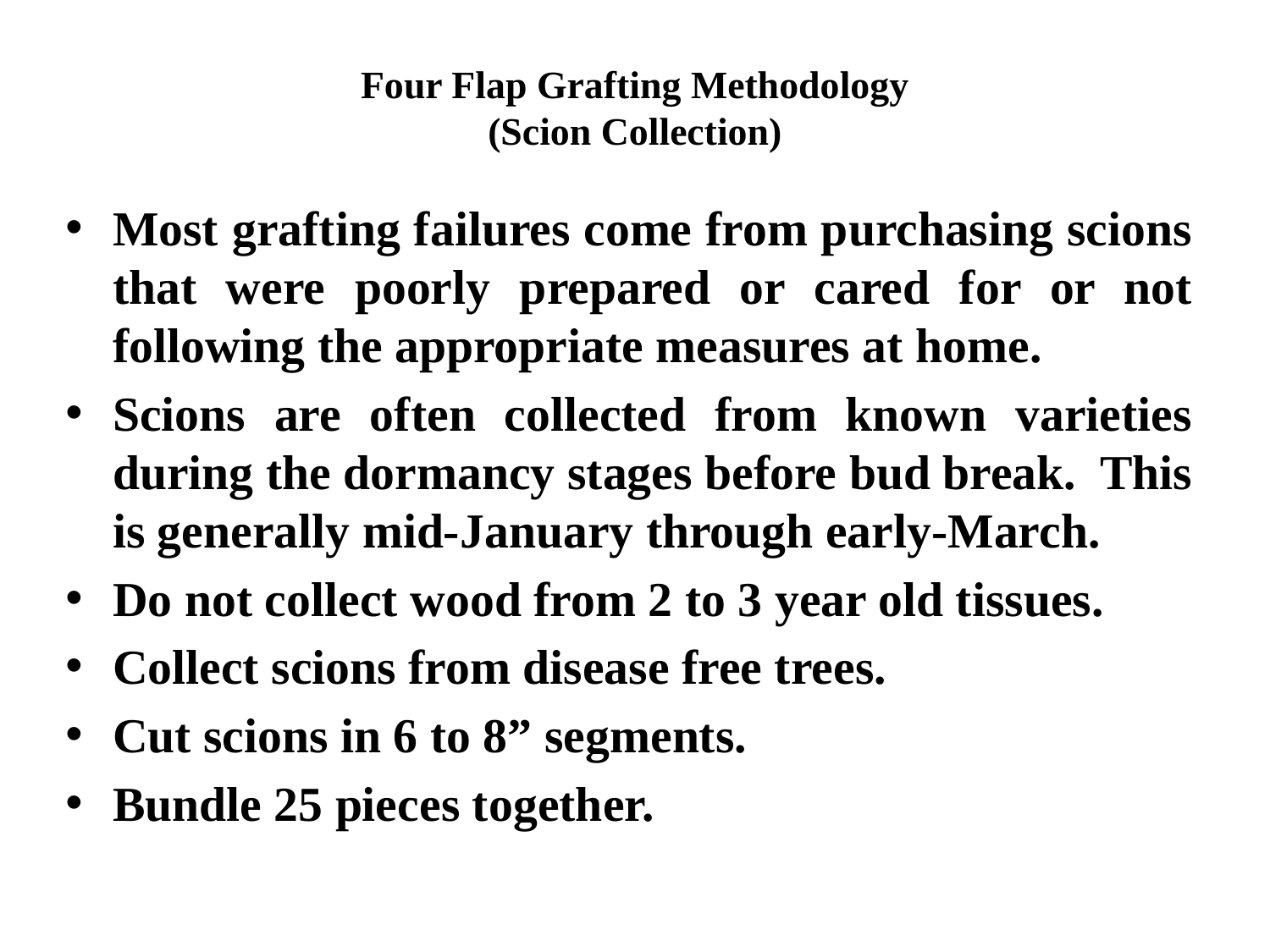

# Four Flap Grafting Methodology (Scion Collection)
Most grafting failures come from purchasing scions that were poorly prepared or cared for or not following the appropriate measures at home.
Scions are often collected from known varieties during the dormancy stages before bud break.  This is generally mid-January through early-March.
Do not collect wood from 2 to 3 year old tissues.
Collect scions from disease free trees.
Cut scions in 6 to 8” segments.
Bundle 25 pieces together.